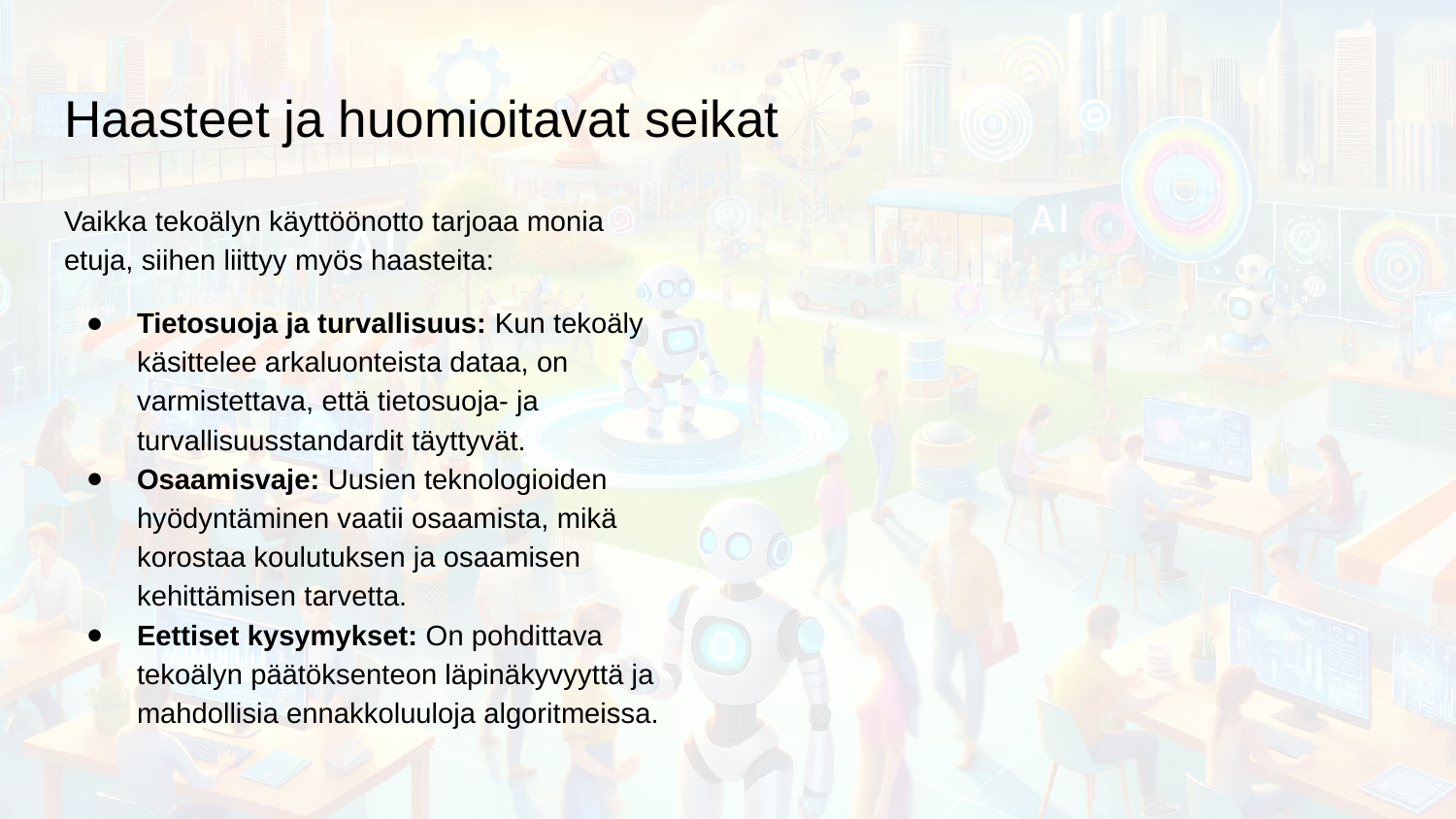

# Haasteet ja huomioitavat seikat
Vaikka tekoälyn käyttöönotto tarjoaa monia etuja, siihen liittyy myös haasteita:
Tietosuoja ja turvallisuus: Kun tekoäly käsittelee arkaluonteista dataa, on varmistettava, että tietosuoja- ja turvallisuusstandardit täyttyvät.
Osaamisvaje: Uusien teknologioiden hyödyntäminen vaatii osaamista, mikä korostaa koulutuksen ja osaamisen kehittämisen tarvetta.
Eettiset kysymykset: On pohdittava tekoälyn päätöksenteon läpinäkyvyyttä ja mahdollisia ennakkoluuloja algoritmeissa.